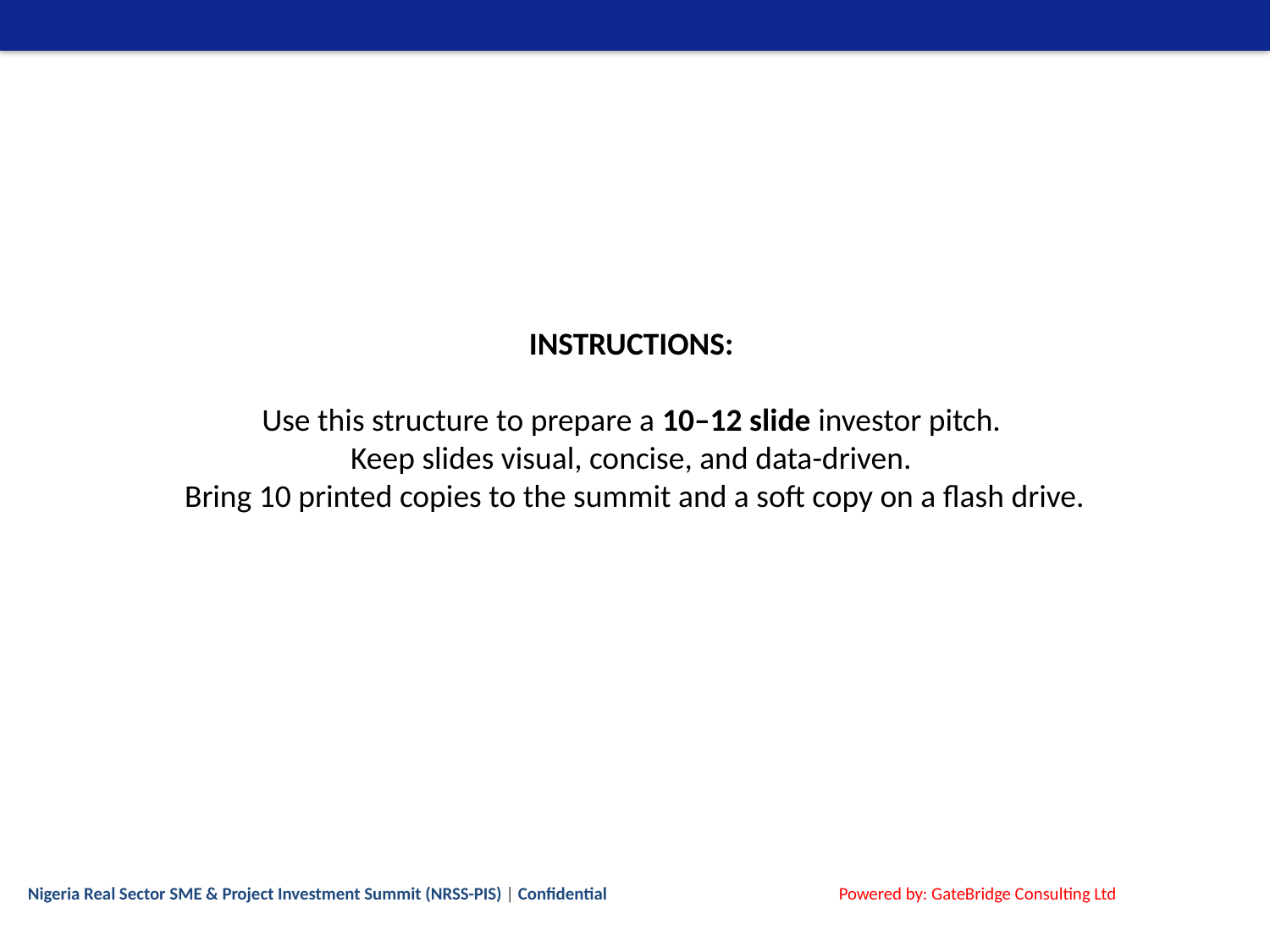

INSTRUCTIONS:

Use this structure to prepare a 10–12 slide investor pitch.
Keep slides visual, concise, and data-driven.
Bring 10 printed copies to the summit and a soft copy on a flash drive.
Nigeria Real Sector SME & Project Investment Summit (NRSS-PIS) | Confidential
Powered by: GateBridge Consulting Ltd